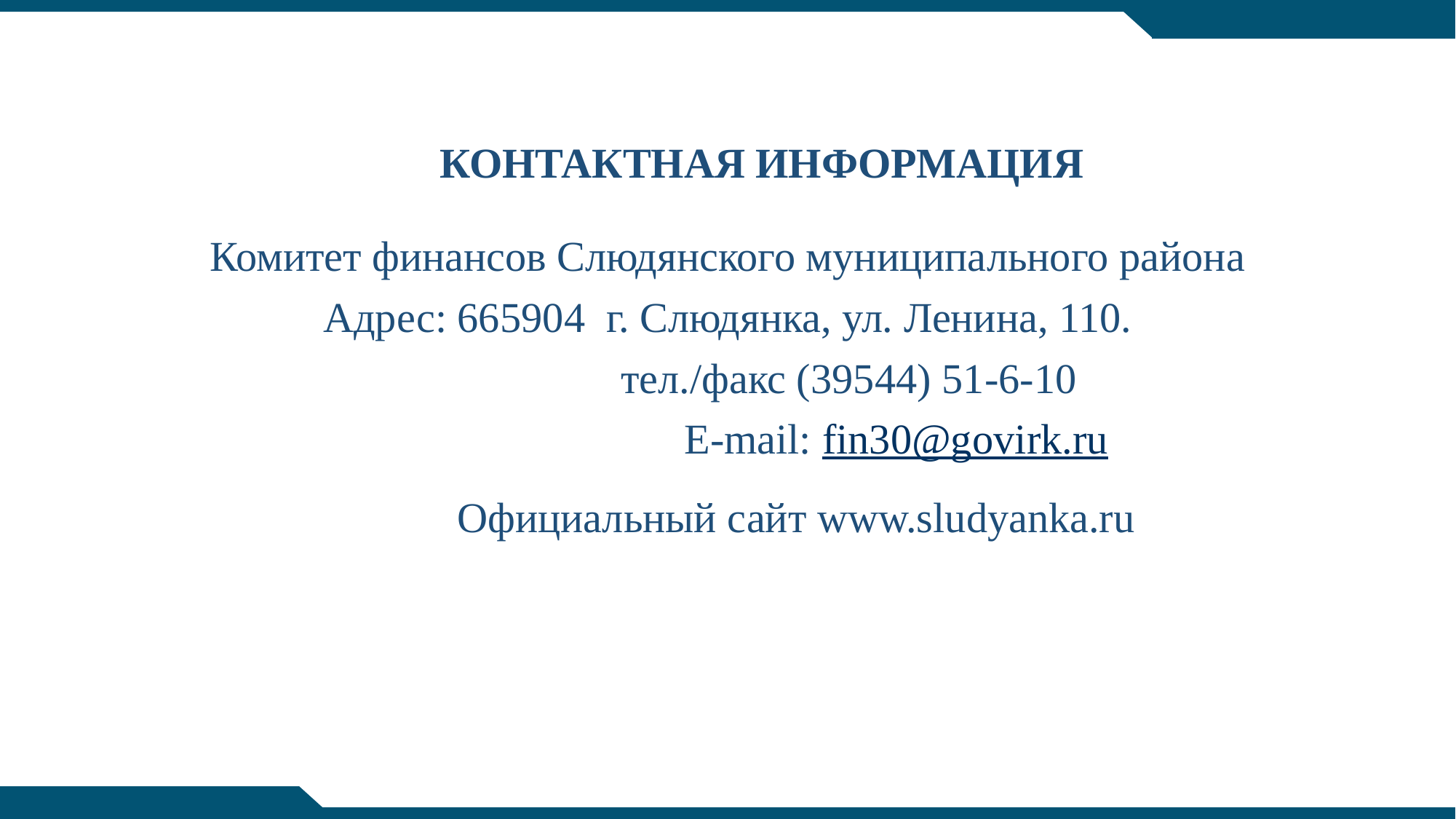

Комитет финансов Слюдянского муниципального района
Адрес: 665904  г. Слюдянка, ул. Ленина, 110.
                        тел./факс (39544) 51-6-10
                                E-mail: fin30@govirk.ru
КОНТАКТНАЯ ИНФОРМАЦИЯ
Официальный сайт www.sludyanka.ru